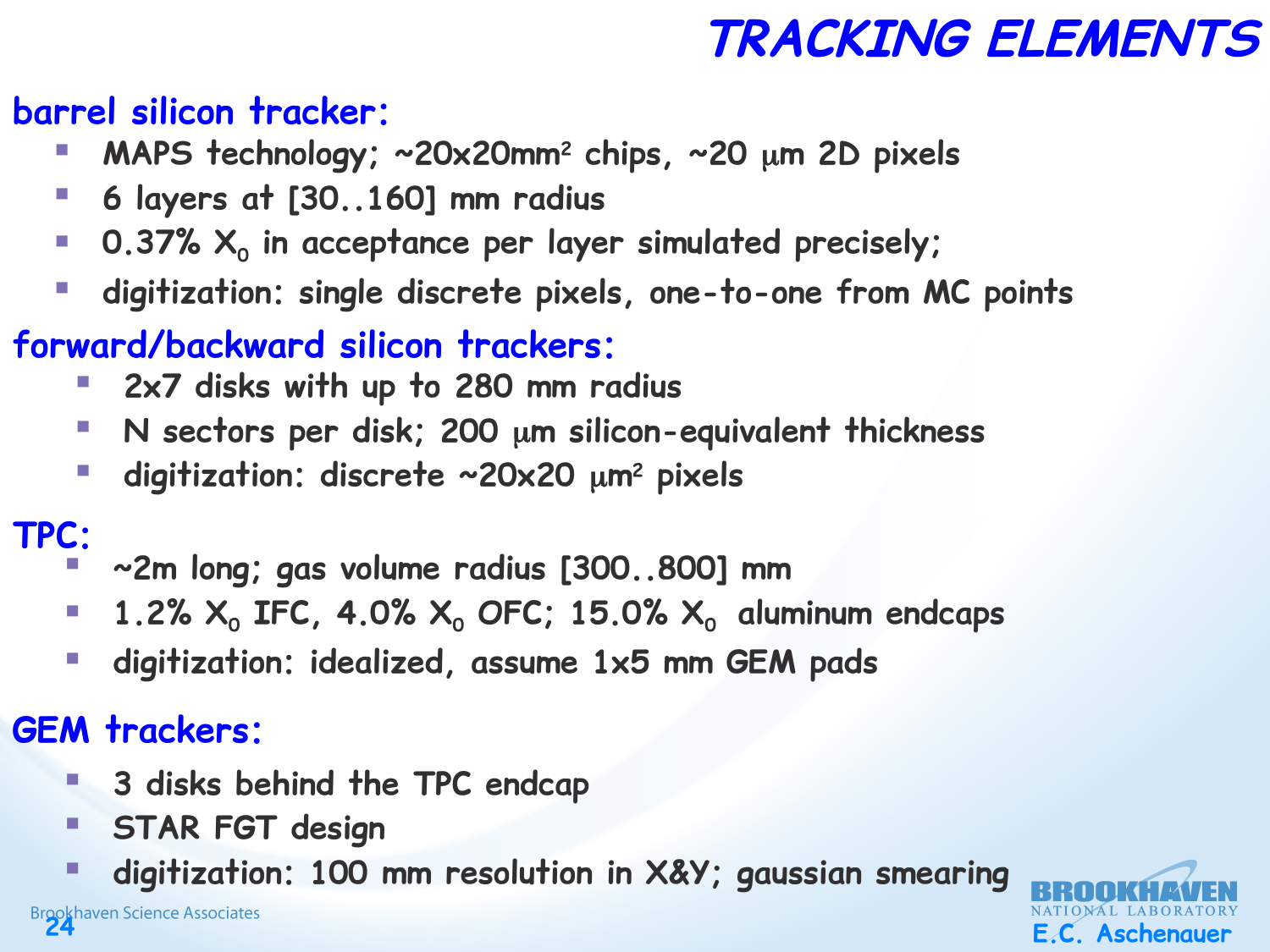

# tracking elements
barrel silicon tracker:
MAPS technology; ~20x20mm2 chips, ~20 μm 2D pixels
6 layers at [30..160] mm radius
0.37% X0 in acceptance per layer simulated precisely;
digitization: single discrete pixels, one-to-one from MC points
forward/backward silicon trackers:
2x7 disks with up to 280 mm radius
N sectors per disk; 200 μm silicon-equivalent thickness
digitization: discrete ~20x20 μm2 pixels
TPC:
~2m long; gas volume radius [300..800] mm
1.2% X0 IFC, 4.0% X0 OFC; 15.0% X0  aluminum endcaps
digitization: idealized, assume 1x5 mm GEM pads
GEM trackers:
3 disks behind the TPC endcap
STAR FGT design
digitization: 100 mm resolution in X&Y; gaussian smearing
E.C. Aschenauer
24